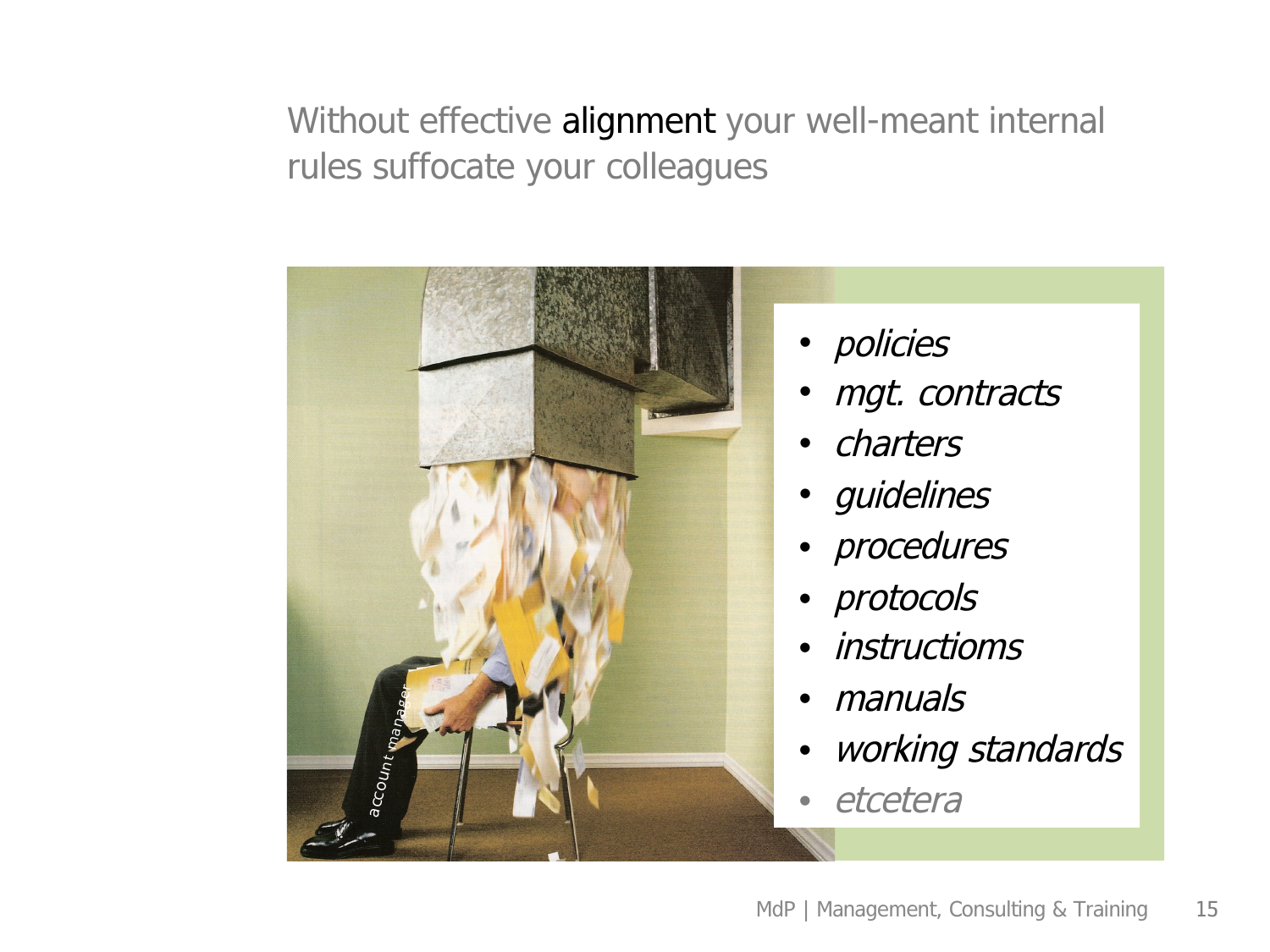

# Without effective alignment your well-meant internal rules suffocate your colleagues

policies
mgt. contracts
charters
guidelines
•
•
•
•
•
•
procedures
protocols
instructioms
manuals
working standards
account manager
etcetera
MdP | Management, Consulting & Training
15